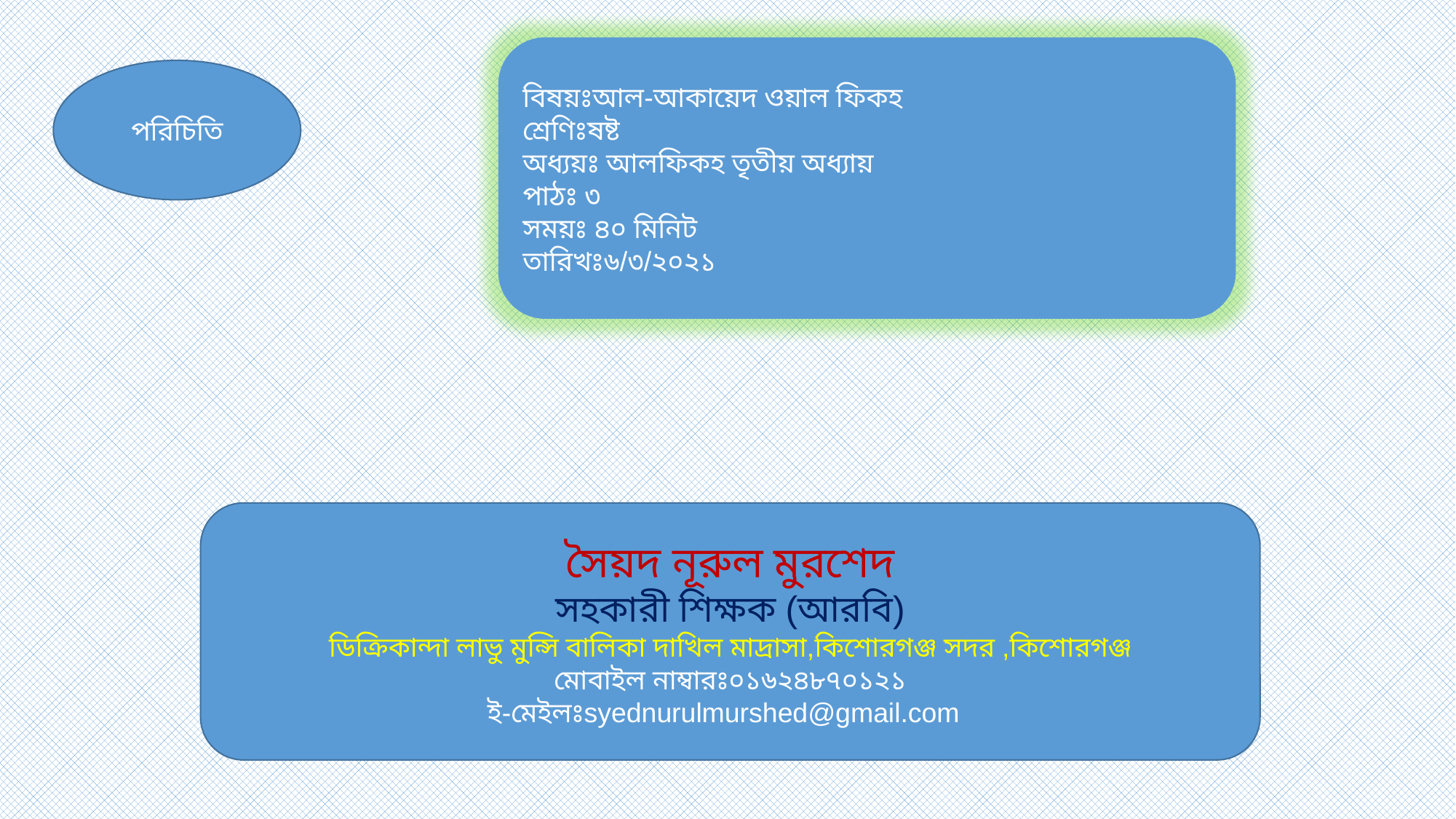

বিষয়ঃআল-আকায়েদ ওয়াল ফিকহ
শ্রেণিঃষষ্ট
অধ্যয়ঃ আলফিকহ তৃতীয় অধ্যায়
পাঠঃ ৩
সময়ঃ ৪০ মিনিট
তারিখঃ৬/৩/২০২১
পরিচিতি

সৈয়দ নূরুল মুরশেদ
সহকারী শিক্ষক (আরবি)
ডিক্রিকান্দা লাভু মুন্সি বালিকা দাখিল মাদ্রাসা,কিশোরগঞ্জ সদর ,কিশোরগঞ্জ
মোবাইল নাম্বারঃ০১৬২৪৮৭০১২১
ই-মেইলঃsyednurulmurshed@gmail.com